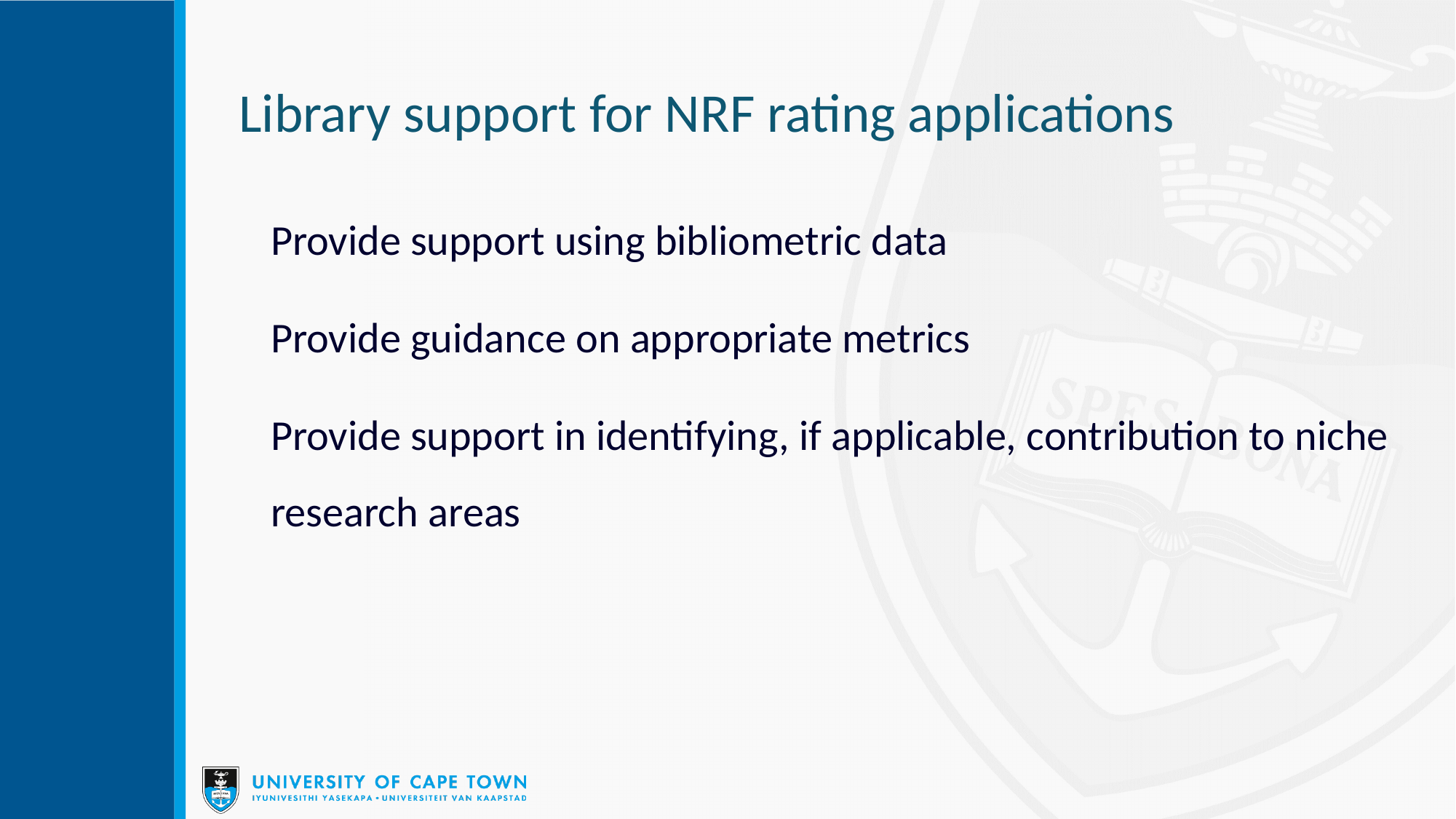

# Library support for NRF rating applications
Provide support using bibliometric data
Provide guidance on appropriate metrics
Provide support in identifying, if applicable, contribution to niche research areas